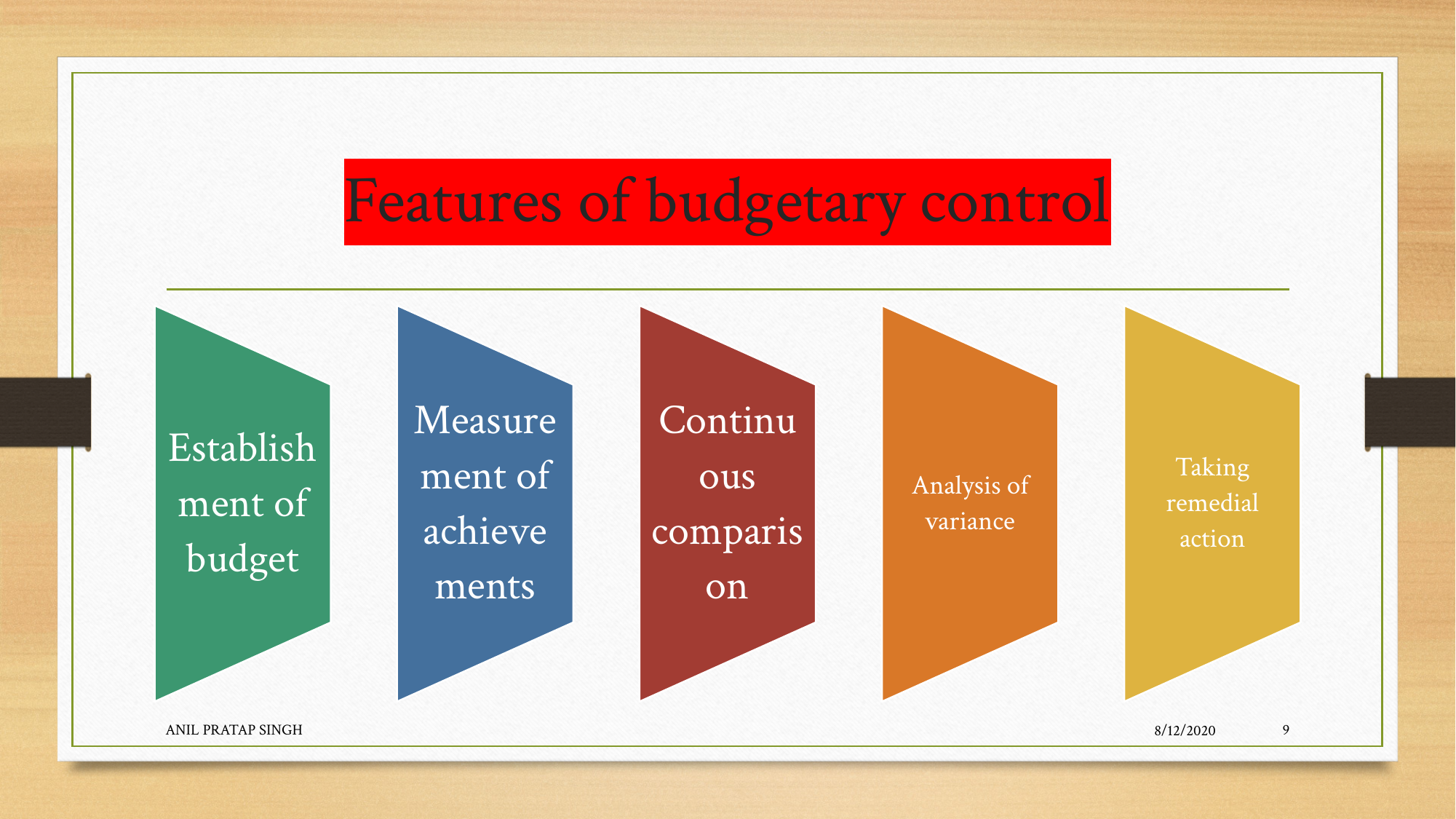

# Features of budgetary control
Establishment of budget
Measurement of achievements
Continuous comparison
Analysis of variance
Taking remedial action
ANIL PRATAP SINGH
8/12/2020
9